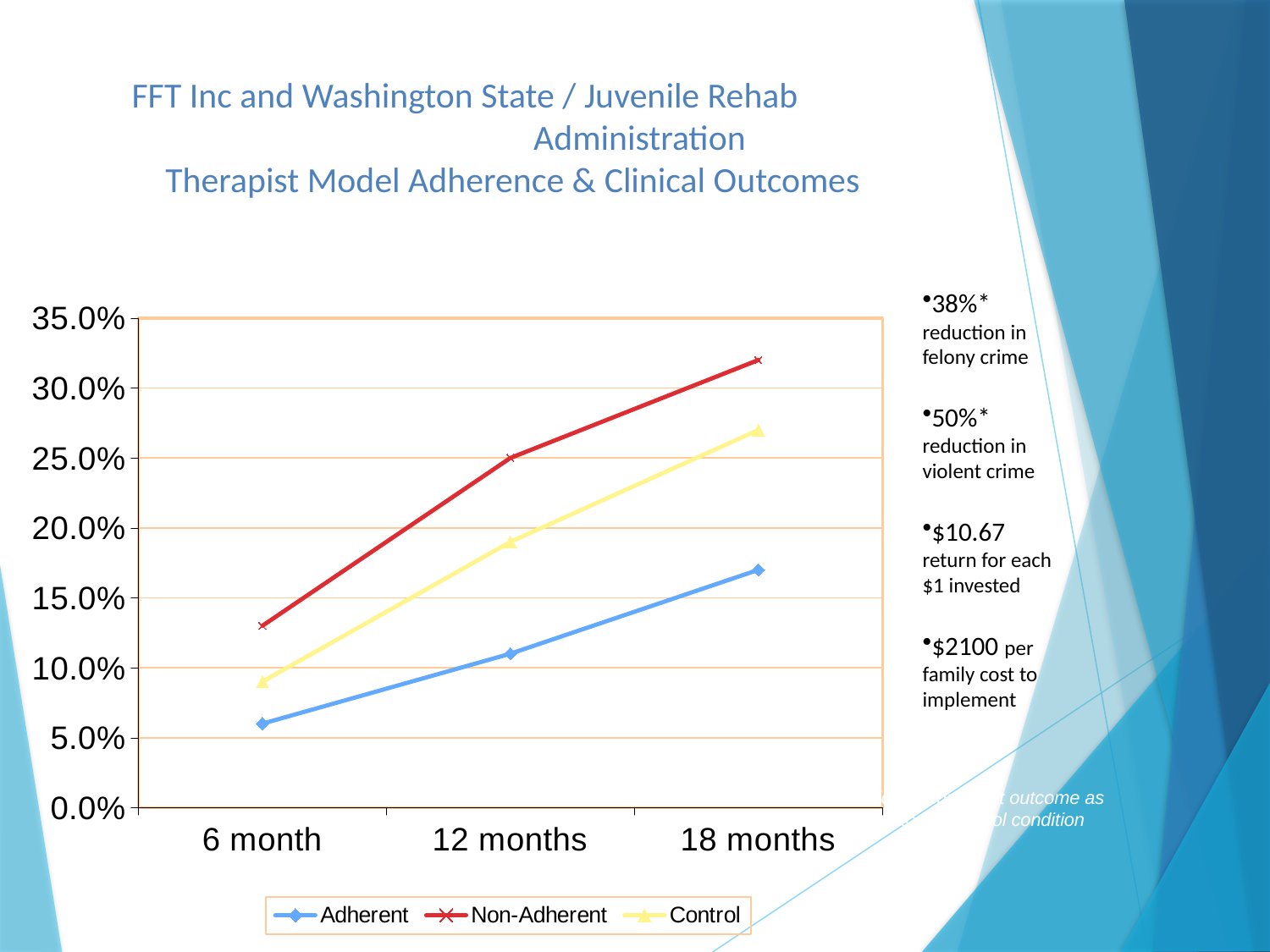

# FFT Inc and Washington State / Juvenile Rehab 			Administration Therapist Model Adherence & Clinical Outcomes

### Chart

| Category | Adherent | Non-Adherent | Control |
|---|---|---|---|
| 6 month | 0.06000000000000003 | 0.13 | 0.09000000000000002 |
| 12 months | 0.11 | 0.25 | 0.19 |
| 18 months | 0.17 | 0.3200000000000029 | 0.27 |
38%* reduction in felony crime

50%*  reduction in violent crime

$10.67 return for each $1 invested

$2100 per
family cost to implement
* Statistically significant outcome as compared to the control condition